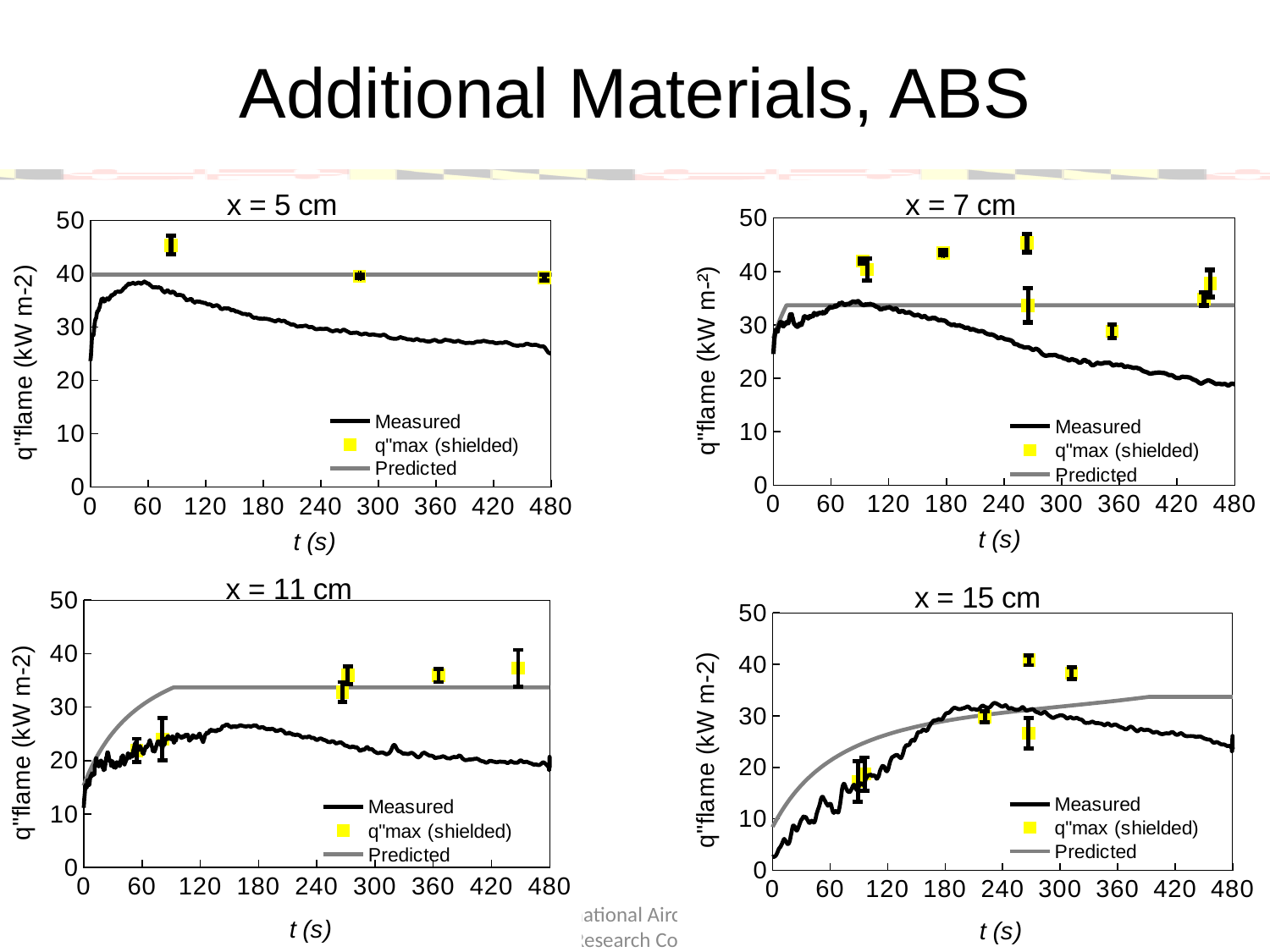

# Additional Materials, ABS

### Chart: x = 5 cm

| Category |  | q"max (shielded) |  |
|---|---|---|---|

### Chart: x = 7 cm

| Category |  | q"max (shielded) |  |
|---|---|---|---|

### Chart: x = 11 cm

| Category |  | q"max (shielded) |  |
|---|---|---|---|

### Chart: x = 15 cm

| Category |  | q"max (shielded) |  |
|---|---|---|---|
The 7th International Aircraft Fire Cabin Safety Research Conference
1/27/2014
33